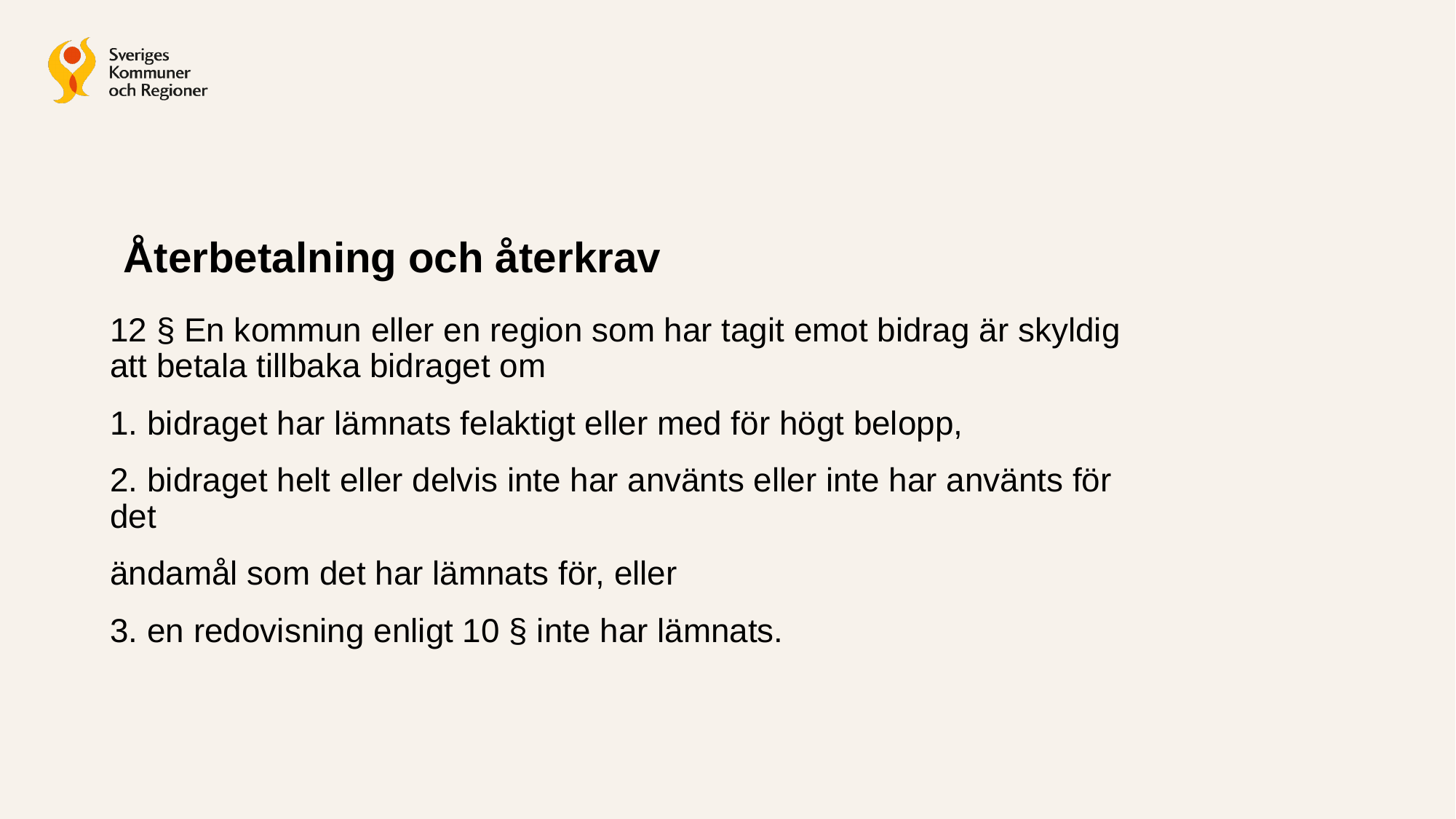

# Återbetalning och återkrav
12 § En kommun eller en region som har tagit emot bidrag är skyldig att betala tillbaka bidraget om
1. bidraget har lämnats felaktigt eller med för högt belopp,
2. bidraget helt eller delvis inte har använts eller inte har använts för det
ändamål som det har lämnats för, eller
3. en redovisning enligt 10 § inte har lämnats.